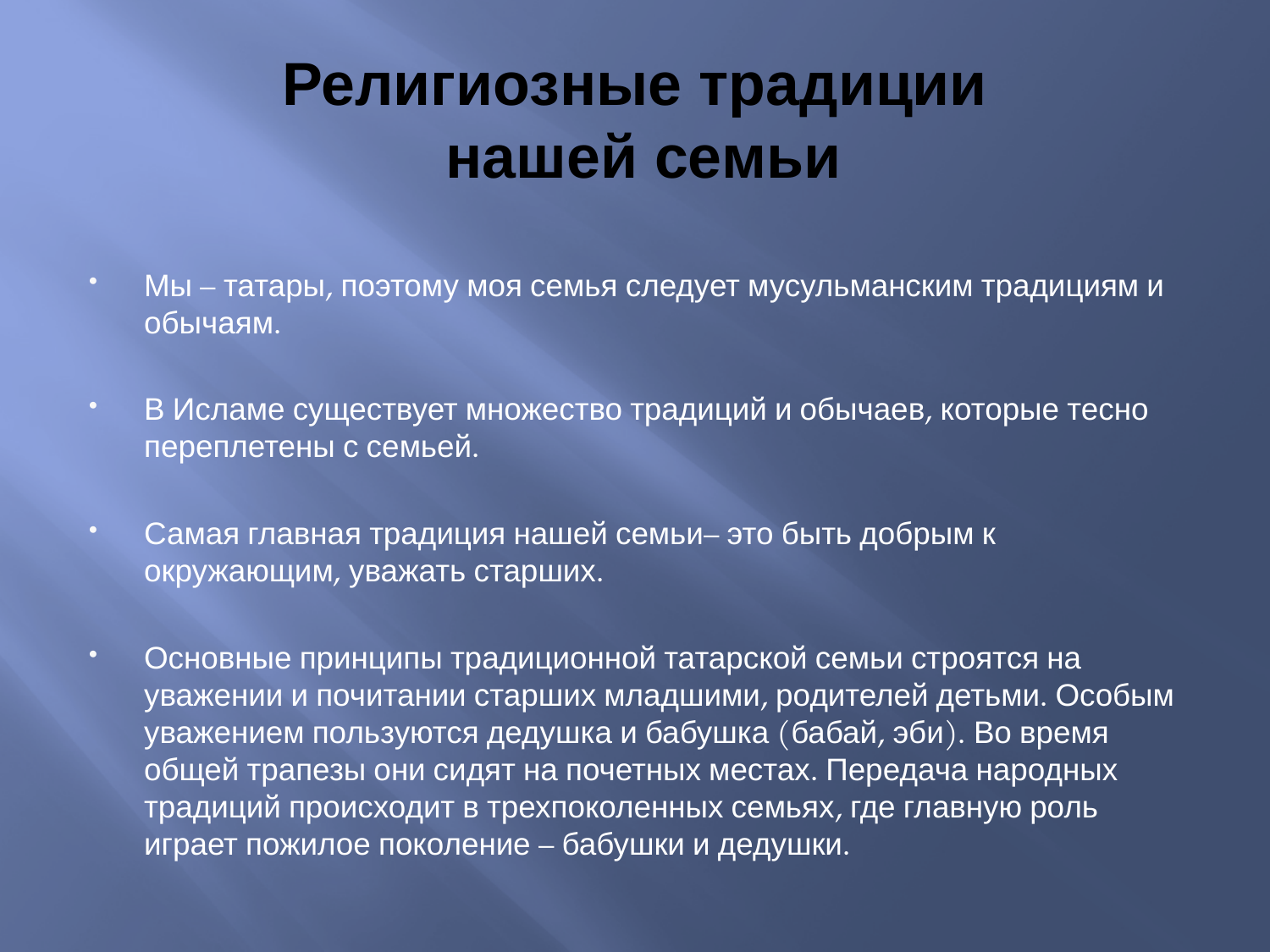

# Религиозные традиции нашей семьи

Мы – татары, поэтому моя семья следует мусульманским традициям и обычаям.

В Исламе существует множество традиций и обычаев, которые тесно переплетены с семьей.

Самая главная традиция нашей семьи– это быть добрым к окружающим, уважать старших.

Основные принципы традиционной татарской семьи строятся на уважении и почитании старших младшими, родителей детьми. Особым уважением пользуются дедушка и бабушка (бабай, эби). Во время общей трапезы они сидят на почетных местах. Передача народных традиций происходит в трехпоколенных семьях, где главную роль играет пожилое поколение – бабушки и дедушки.